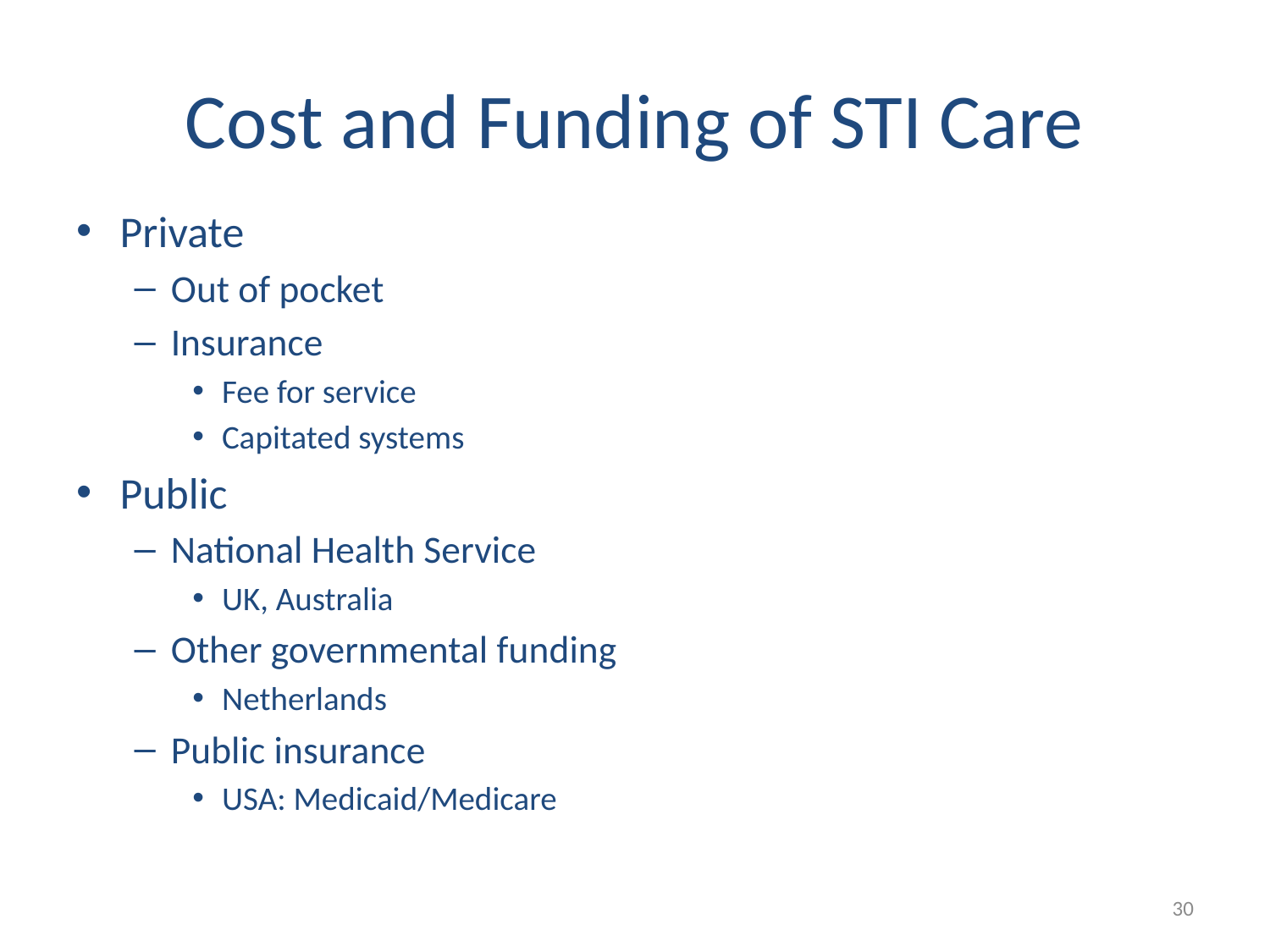

# Cost and Funding of STI Care
Private
Out of pocket
Insurance
Fee for service
Capitated systems
Public
National Health Service
UK, Australia
Other governmental funding
Netherlands
Public insurance
USA: Medicaid/Medicare

30